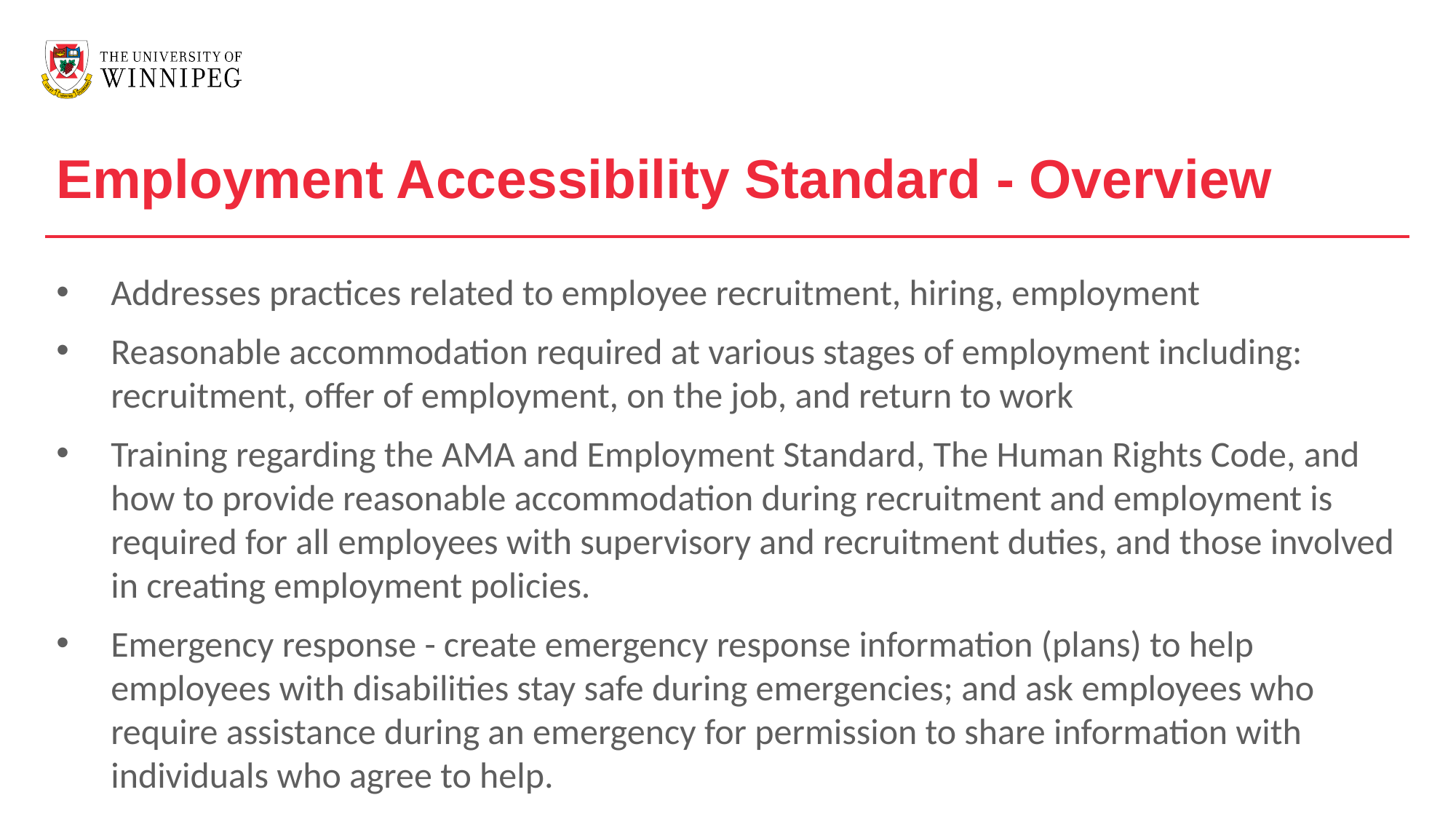

Employment Accessibility Standard - Overview
Addresses practices related to employee recruitment, hiring, employment
Reasonable accommodation required at various stages of employment including: recruitment, offer of employment, on the job, and return to work
Training regarding the AMA and Employment Standard, The Human Rights Code, and how to provide reasonable accommodation during recruitment and employment is required for all employees with supervisory and recruitment duties, and those involved in creating employment policies.
Emergency response - create emergency response information (plans) to help employees with disabilities stay safe during emergencies; and ask employees who require assistance during an emergency for permission to share information with individuals who agree to help.